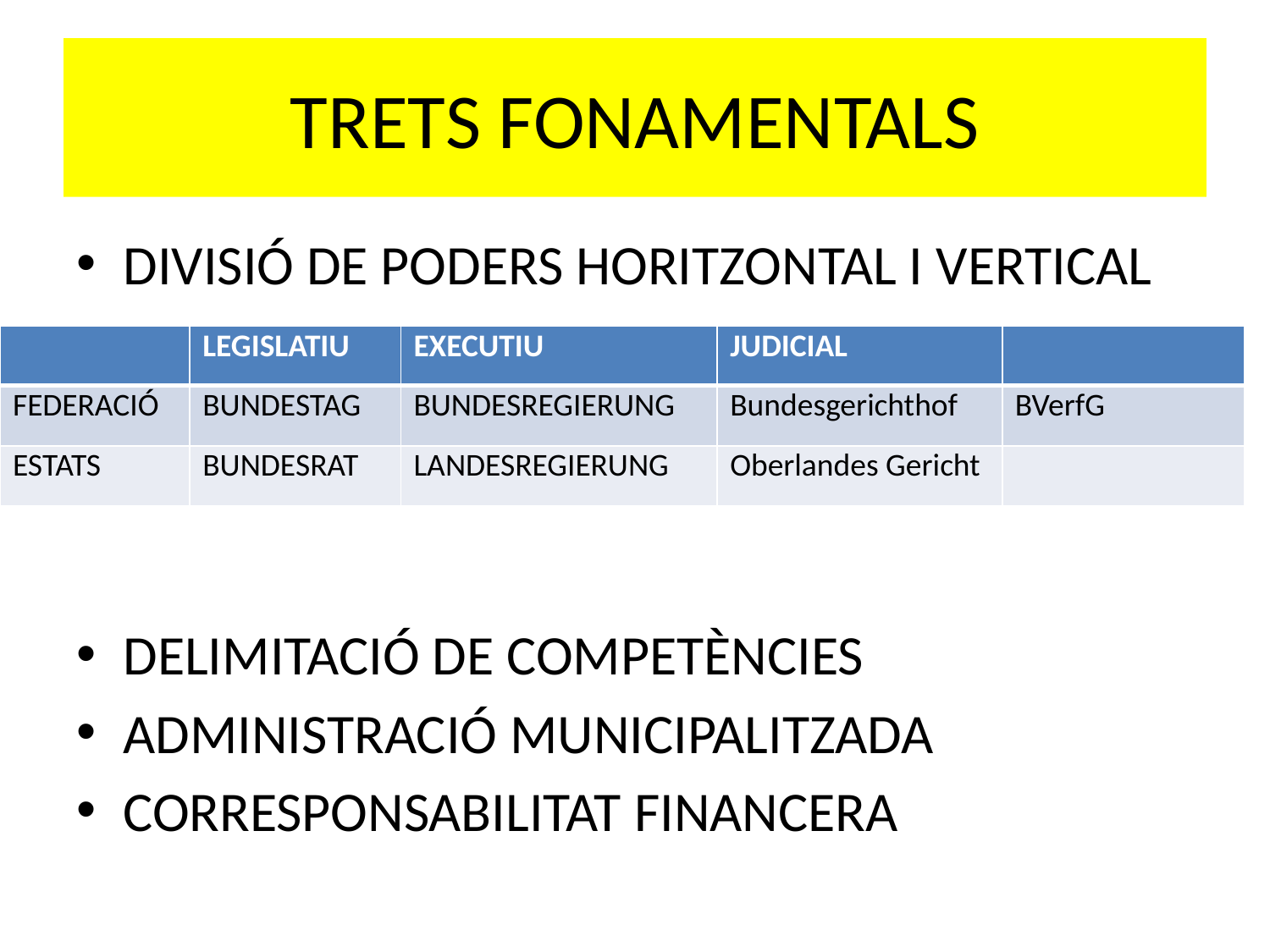

# TRETS FONAMENTALS
DIVISIÓ DE PODERS HORITZONTAL I VERTICAL

DELIMITACIÓ DE COMPETÈNCIES
ADMINISTRACIÓ MUNICIPALITZADA
CORRESPONSABILITAT FINANCERA

|  | LEGISLATIU | EXECUTIU | JUDICIAL |  |
| --- | --- | --- | --- | --- |
| FEDERACIÓ | BUNDESTAG | BUNDESREGIERUNG | Bundesgerichthof | BVerfG |
| ESTATS | BUNDESRAT | LANDESREGIERUNG | Oberlandes Gericht |  |